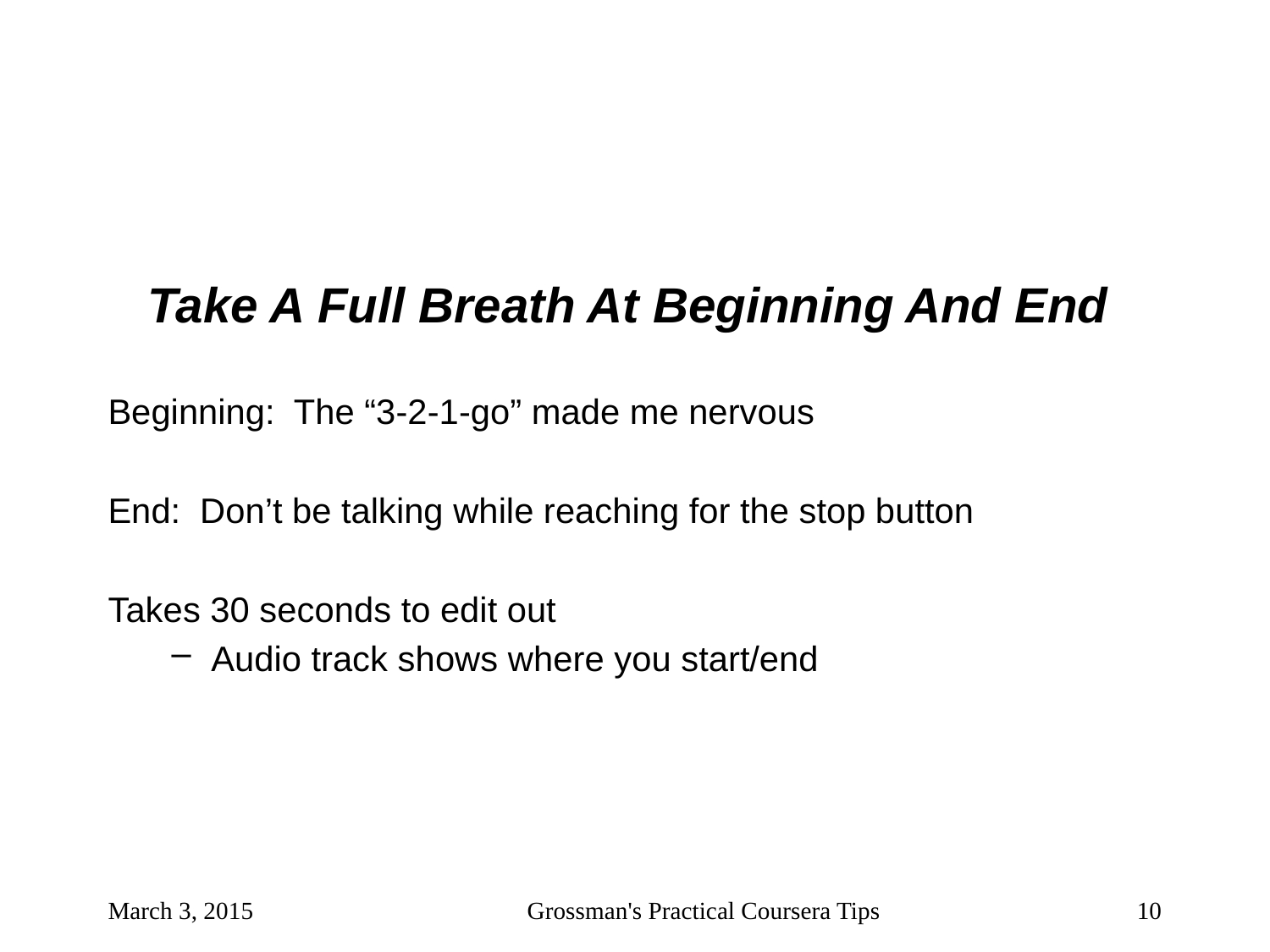

#

Take A Full Breath At Beginning And End

Beginning:  The “3-2-1-go” made me nervous

End:  Don’t be talking while reaching for the stop button

Takes 30 seconds to edit out
Audio track shows where you start/end

March 3, 2015
Grossman's Practical Coursera Tips
10